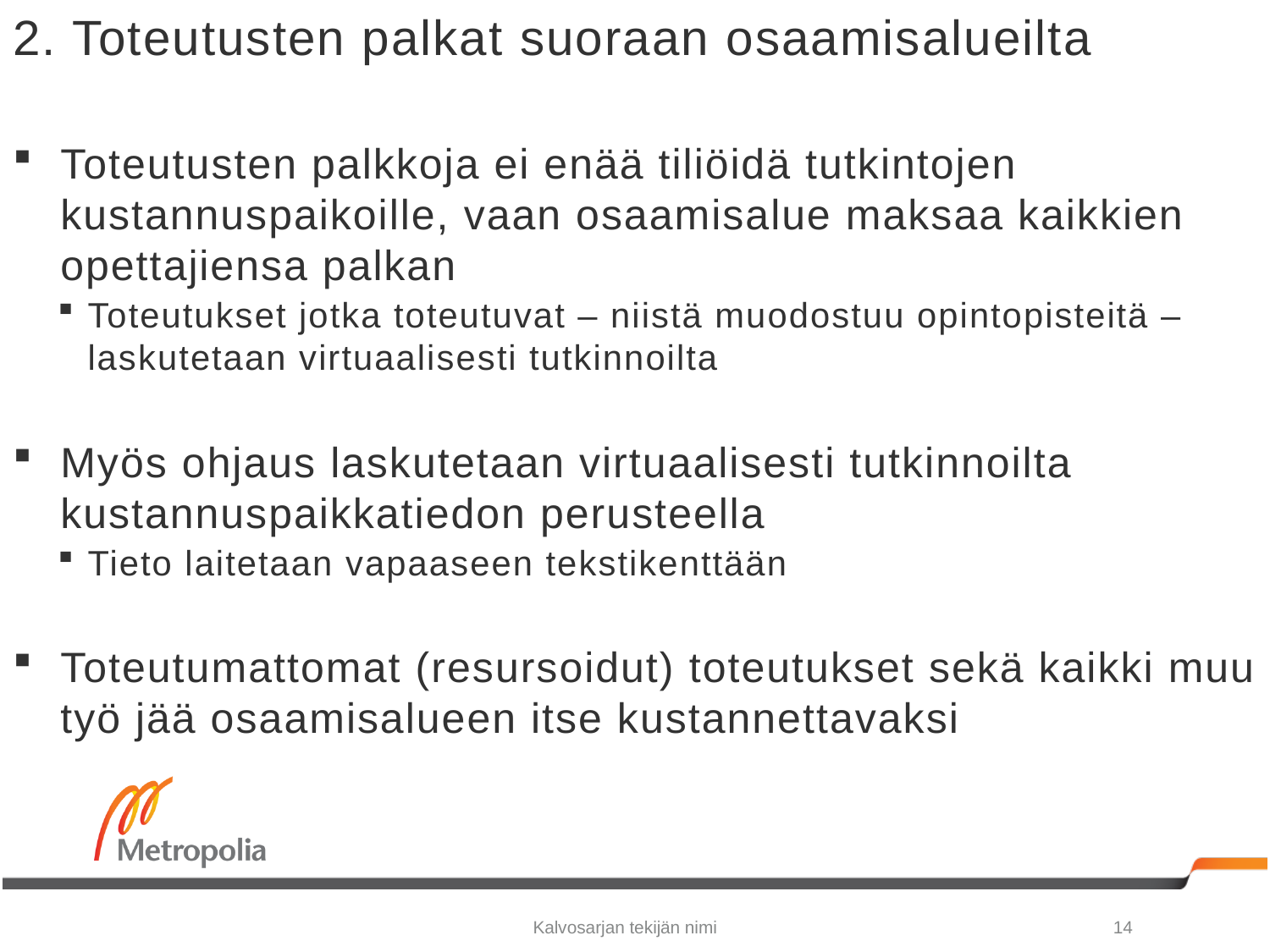

# 2. Toteutusten palkat suoraan osaamisalueilta

Toteutusten palkkoja ei enää tiliöidä tutkintojen kustannuspaikoille, vaan osaamisalue maksaa kaikkien opettajiensa palkan
Toteutukset jotka toteutuvat – niistä muodostuu opintopisteitä – laskutetaan virtuaalisesti tutkinnoilta

Myös ohjaus laskutetaan virtuaalisesti tutkinnoilta kustannuspaikkatiedon perusteella
Tieto laitetaan vapaaseen tekstikenttään

Toteutumattomat (resursoidut) toteutukset sekä kaikki muu työ jää osaamisalueen itse kustannettavaksi

Kalvosarjan tekijän nimi
14